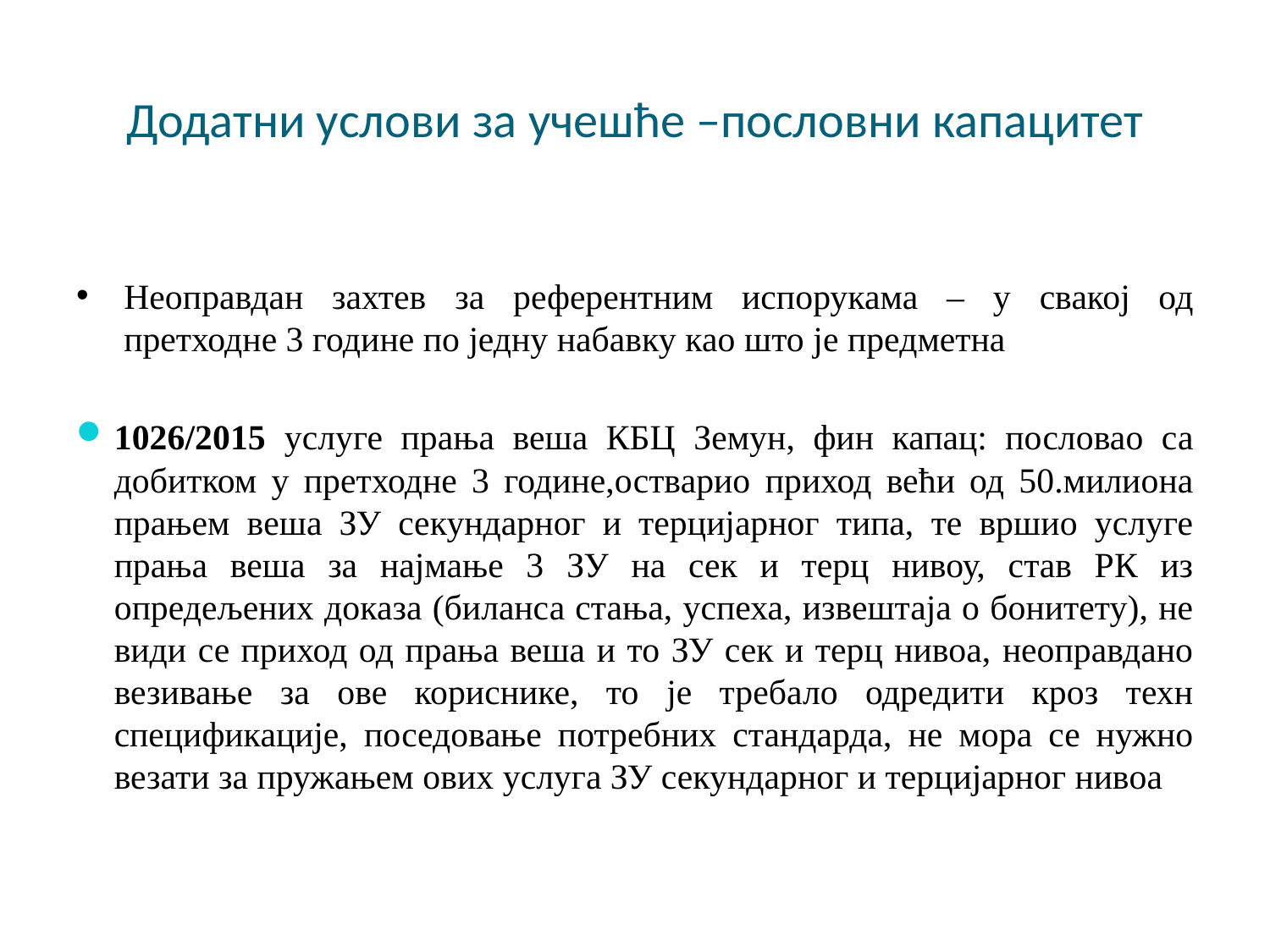

# Додатни услови за учешће –пословни капацитет

Неоправдан захтев за референтним испорукама – у свакој од претходне 3 године по једну набавку као што је предметна

1026/2015 услуге прања веша КБЦ Земун, фин капац: пословао са добитком у претходне 3 године,остварио приход већи од 50.милиона прањем веша ЗУ секундарног и терцијарног типа, те вршио услуге прања веша за најмање 3 ЗУ на сек и терц нивоу, став РК из опредељених доказа (биланса стања, успеха, извештаја о бонитету), не види се приход од прања веша и то ЗУ сек и терц нивоа, неоправдано везивање за ове кориснике, то је требало одредити кроз техн спецификације, поседовање потребних стандарда, не мора се нужно везати за пружањем ових услуга ЗУ секундарног и терцијарног нивоа